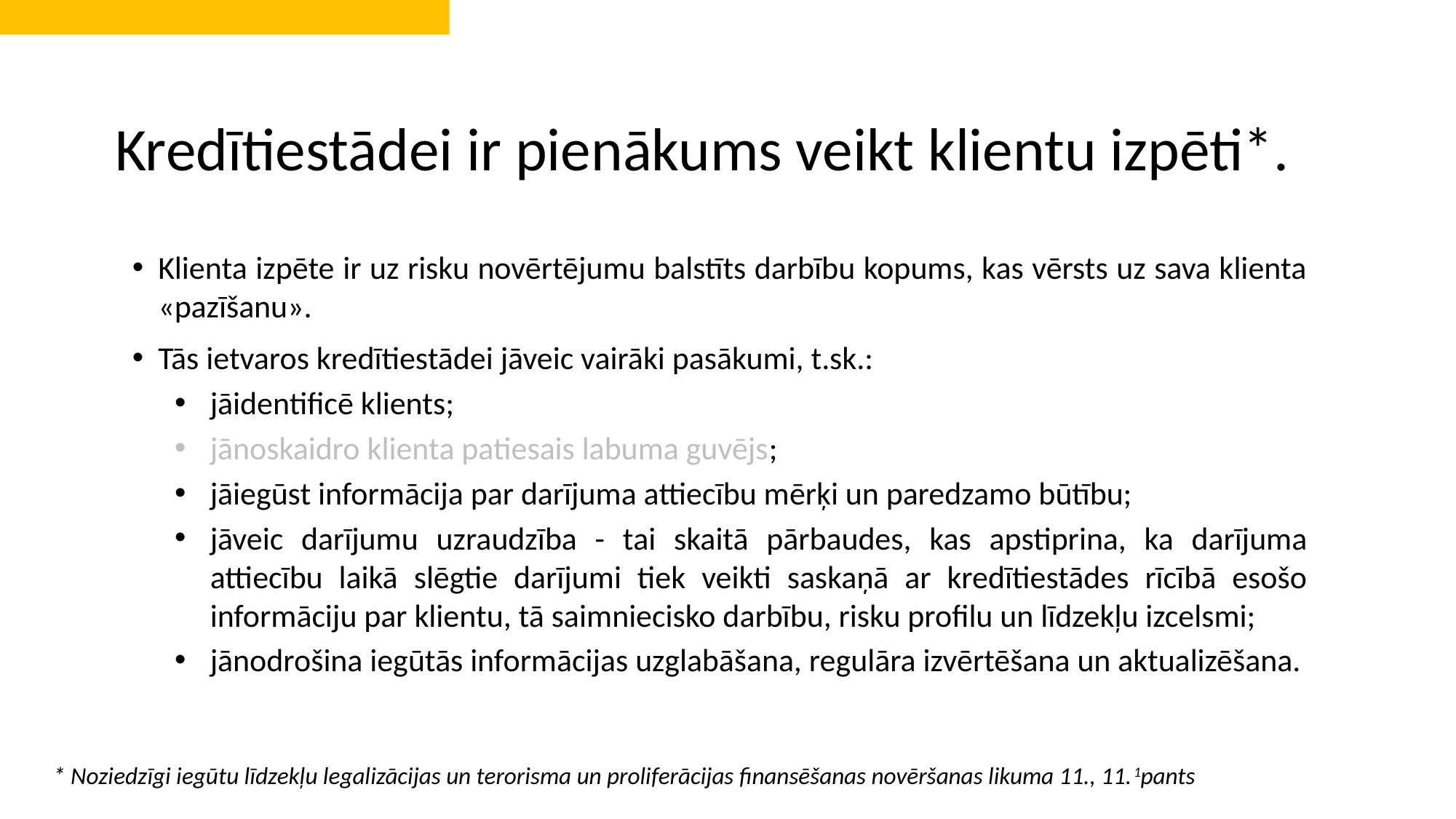

# Kredītiestādei ir pienākums veikt klientu izpēti*.
Klienta izpēte ir uz risku novērtējumu balstīts darbību kopums, kas vērsts uz sava klienta «pazīšanu».
Tās ietvaros kredītiestādei jāveic vairāki pasākumi, t.sk.:
jāidentificē klients;
jānoskaidro klienta patiesais labuma guvējs;
jāiegūst informācija par darījuma attiecību mērķi un paredzamo būtību;
jāveic darījumu uzraudzība - tai skaitā pārbaudes, kas apstiprina, ka darījuma attiecību laikā slēgtie darījumi tiek veikti saskaņā ar kredītiestādes rīcībā esošo informāciju par klientu, tā saimniecisko darbību, risku profilu un līdzekļu izcelsmi;
jānodrošina iegūtās informācijas uzglabāšana, regulāra izvērtēšana un aktualizēšana.

* Noziedzīgi iegūtu līdzekļu legalizācijas un terorisma un proliferācijas finansēšanas novēršanas likuma 11., 11.1pants